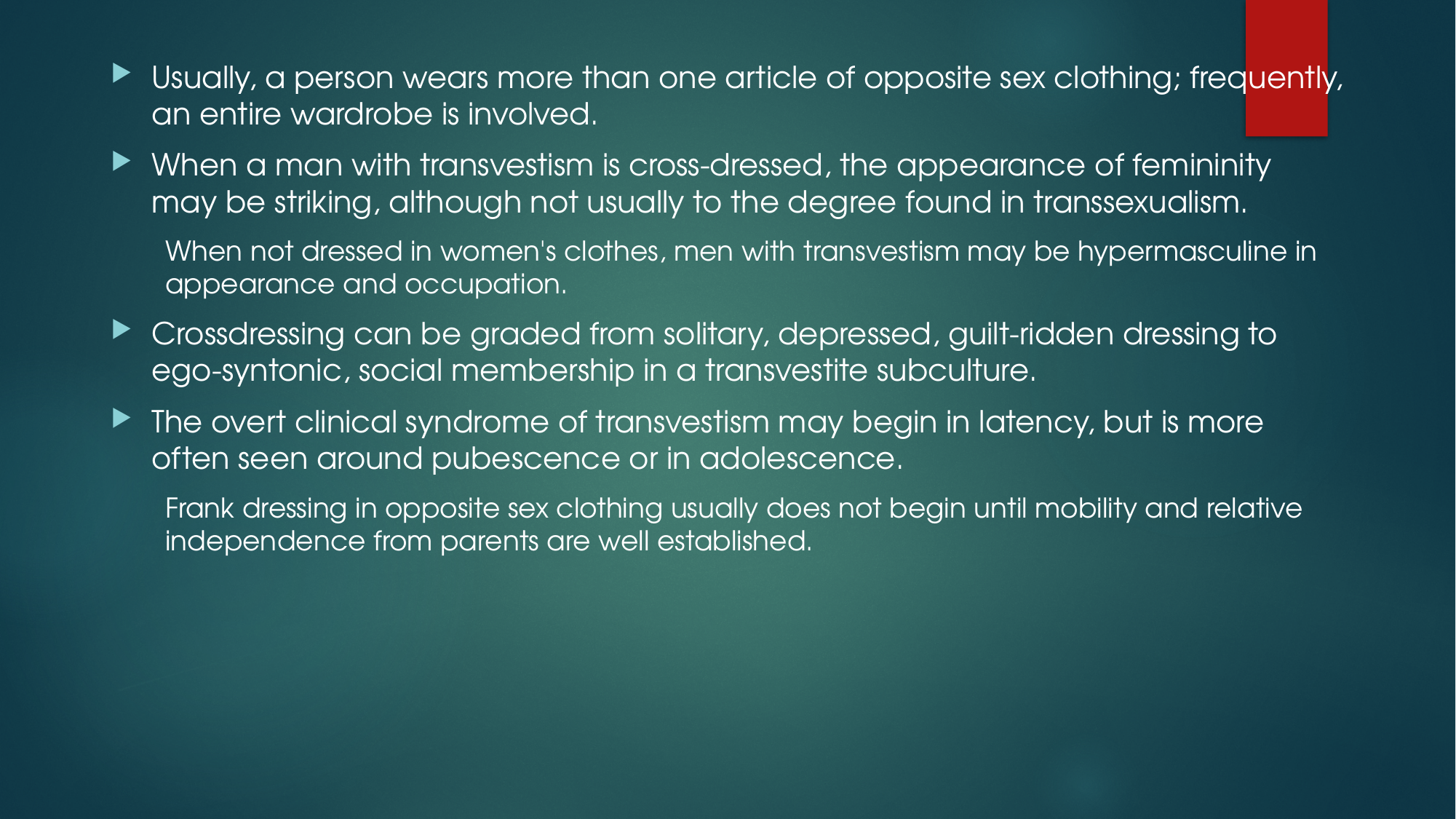

Usually, a person wears more than one article of opposite sex clothing; frequently, an entire wardrobe is involved.
When a man with transvestism is cross-dressed, the appearance of femininity may be striking, although not usually to the degree found in transsexualism.
When not dressed in women's clothes, men with transvestism may be hypermasculine in appearance and occupation.
Crossdressing can be graded from solitary, depressed, guilt-ridden dressing to ego-syntonic, social membership in a transvestite subculture.
The overt clinical syndrome of transvestism may begin in latency, but is more often seen around pubescence or in adolescence.
Frank dressing in opposite sex clothing usually does not begin until mobility and relative independence from parents are well established.